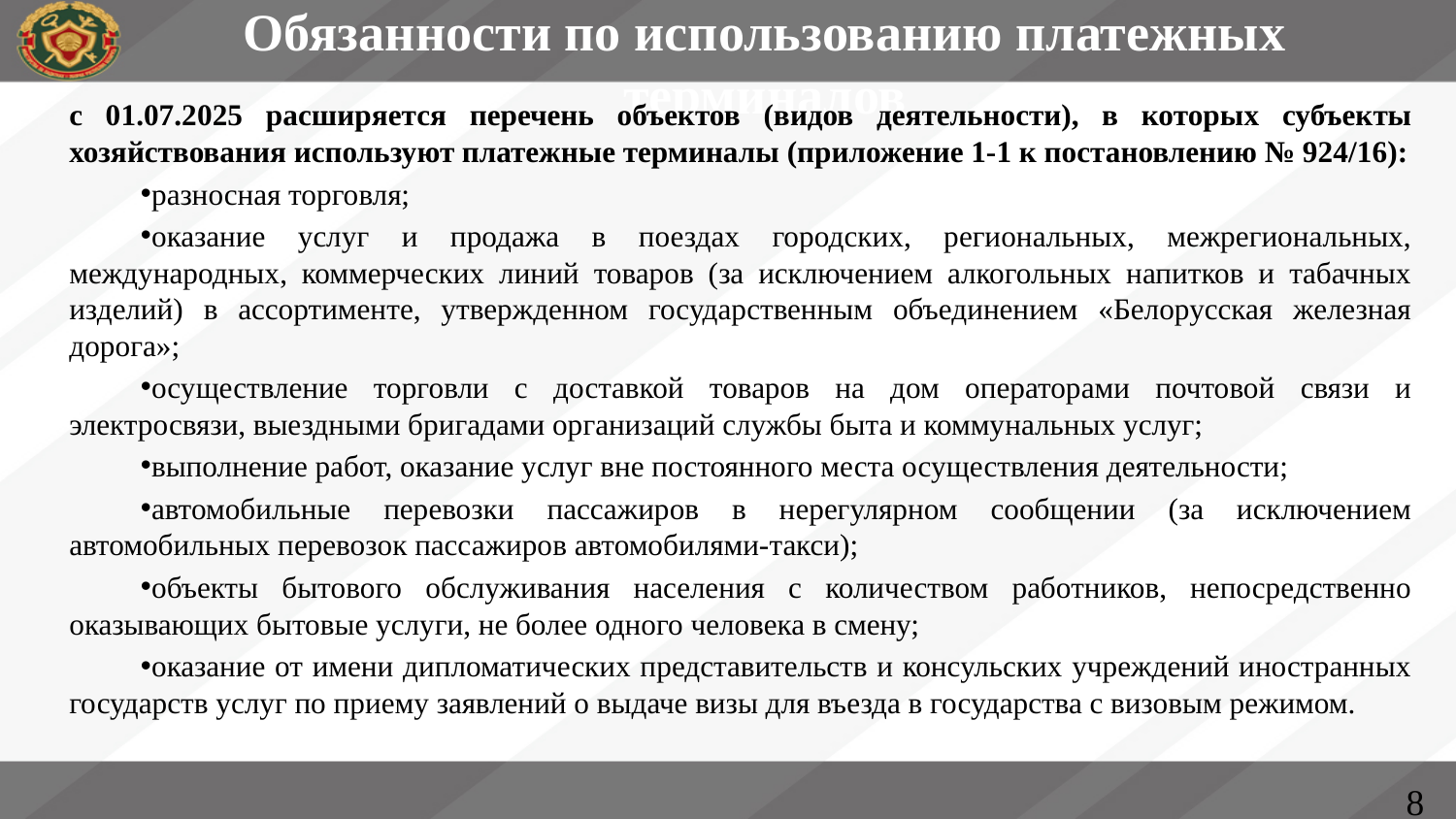

# Обязанности по использованию платежных терминалов
с 01.07.2025 расширяется перечень объектов (видов деятельности), в которых субъекты хозяйствования используют платежные терминалы (приложение 1-1 к постановлению № 924/16):
разносная торговля;
оказание услуг и продажа в поездах городских, региональных, межрегиональных, международных, коммерческих линий товаров (за исключением алкогольных напитков и табачных изделий) в ассортименте, утвержденном государственным объединением «Белорусская железная дорога»;
осуществление торговли с доставкой товаров на дом операторами почтовой связи и электросвязи, выездными бригадами организаций службы быта и коммунальных услуг;
выполнение работ, оказание услуг вне постоянного места осуществления деятельности;
автомобильные перевозки пассажиров в нерегулярном сообщении (за исключением автомобильных перевозок пассажиров автомобилями-такси);
объекты бытового обслуживания населения с количеством работников, непосредственно оказывающих бытовые услуги, не более одного человека в смену;
оказание от имени дипломатических представительств и консульских учреждений иностранных государств услуг по приему заявлений о выдаче визы для въезда в государства с визовым режимом.

8